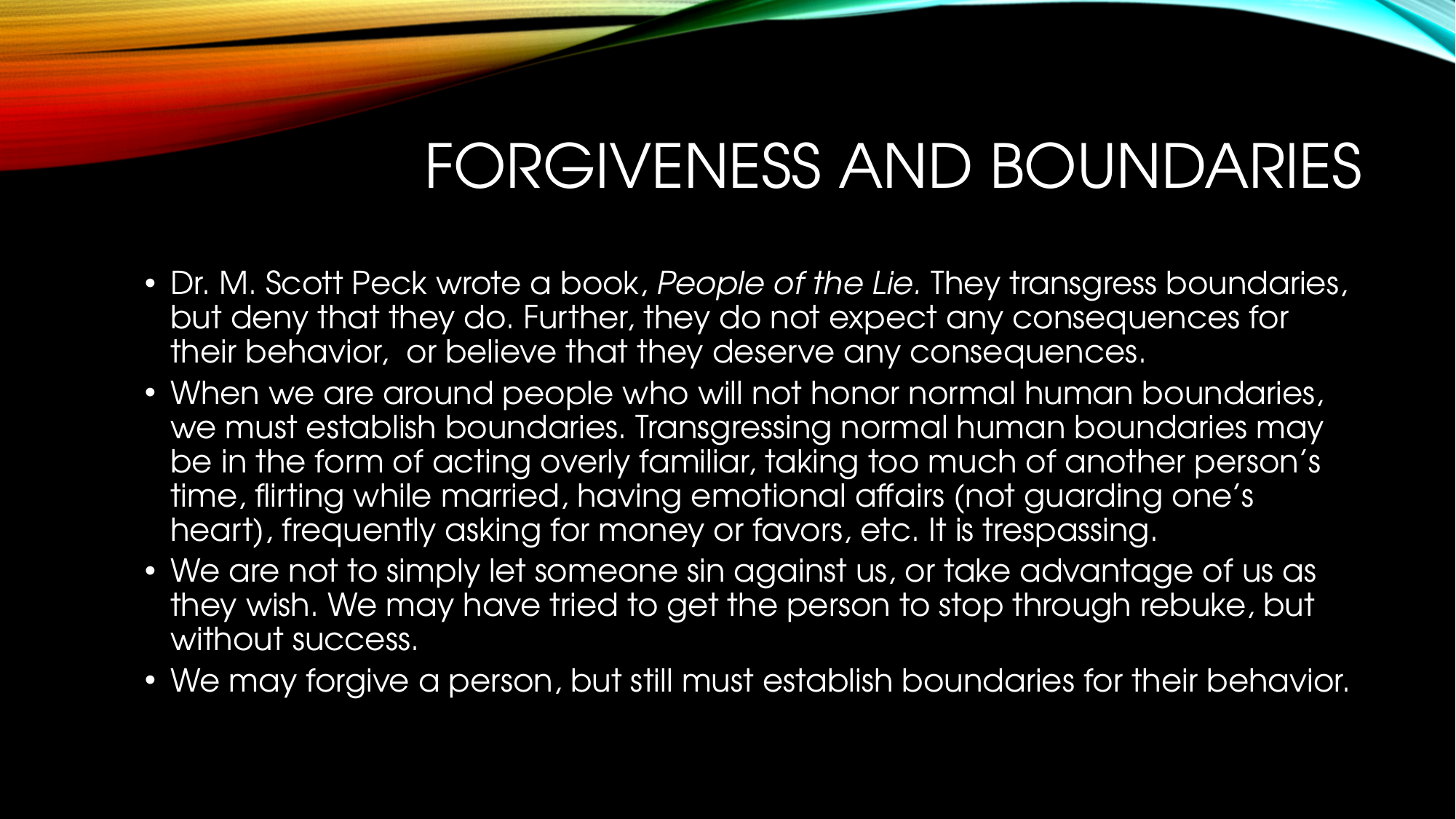

# Forgiveness and boundaries
Dr. M. Scott Peck wrote a book, People of the Lie. They transgress boundaries, but deny that they do. Further, they do not expect any consequences for their behavior,  or believe that they deserve any consequences.
When we are around people who will not honor normal human boundaries, we must establish boundaries. Transgressing normal human boundaries may be in the form of acting overly familiar, taking too much of another person’s time, flirting while married, having emotional affairs (not guarding one’s heart), frequently asking for money or favors, etc. It is trespassing.
We are not to simply let someone sin against us, or take advantage of us as they wish. We may have tried to get the person to stop through rebuke, but without success.
We may forgive a person, but still must establish boundaries for their behavior.